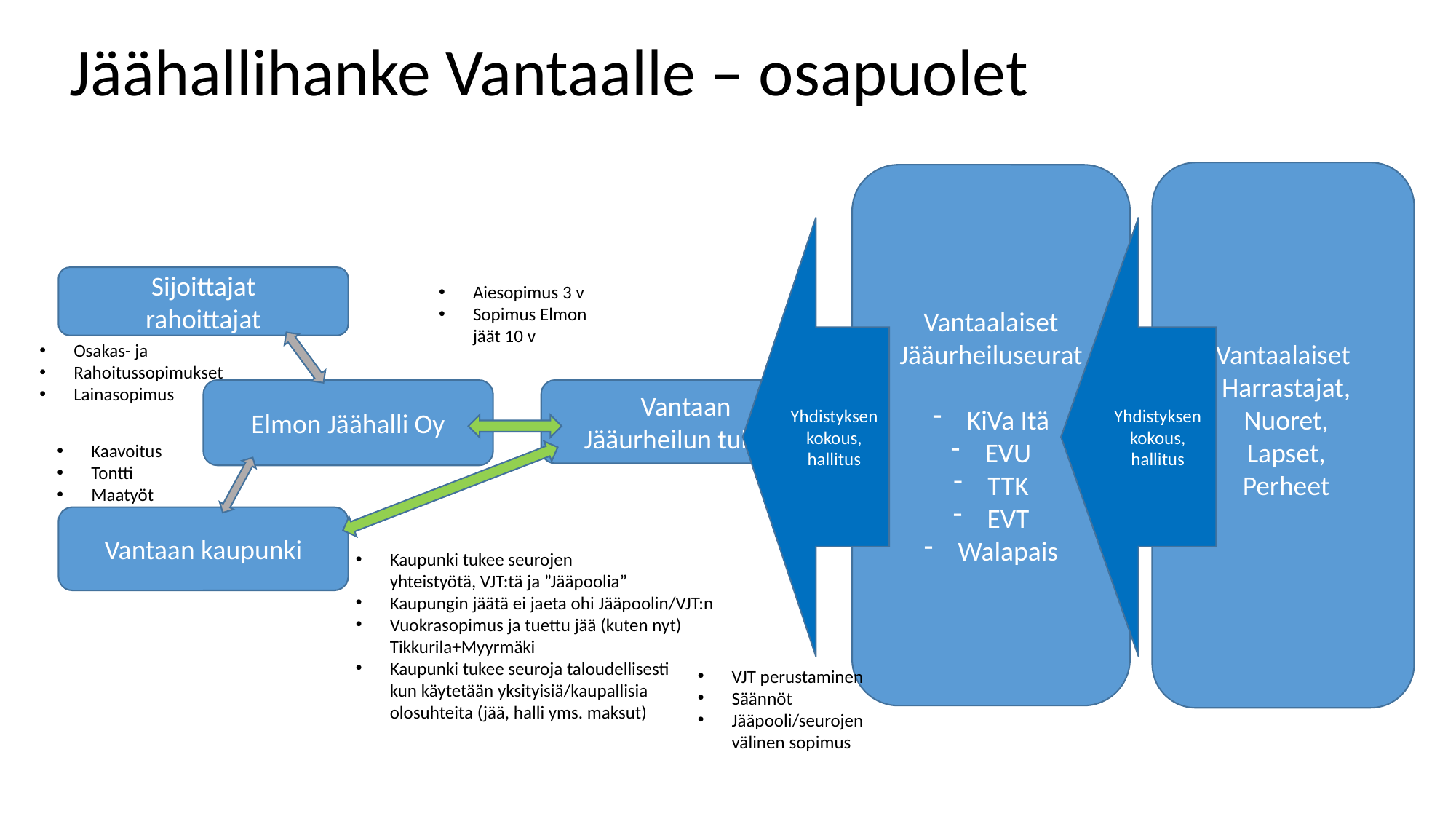

# Jäähallihanke Vantaalle – osapuolet
 Vantaalaiset
 Harrastajat,
 Nuoret,
 Lapset,
 Perheet

Vantaalaiset Jääurheiluseurat

KiVa Itä
EVU
TTK
EVT
Walapais
Yhdistyksen kokous,
hallitus
Yhdistyksen kokous,
hallitus
Sijoittajat
rahoittajat
Aiesopimus 3 v
Sopimus Elmon
jäät 10 v
Osakas- ja
Rahoitussopimukset
Lainasopimus

Elmon Jäähalli Oy
Vantaan
Jääurheilun tuki ry

Kaavoitus
Tontti
Maatyöt

Vantaan kaupunki
Kaupunki tukee seurojen
yhteistyötä, VJT:tä ja ”Jääpoolia”
Kaupungin jäätä ei jaeta ohi Jääpoolin/VJT:n
Vuokrasopimus ja tuettu jää (kuten nyt)
Tikkurila+Myyrmäki
Kaupunki tukee seuroja taloudellisesti
kun käytetään yksityisiä/kaupallisia
olosuhteita (jää, halli yms. maksut)
VJT perustaminen
Säännöt
Jääpooli/seurojen
välinen sopimus